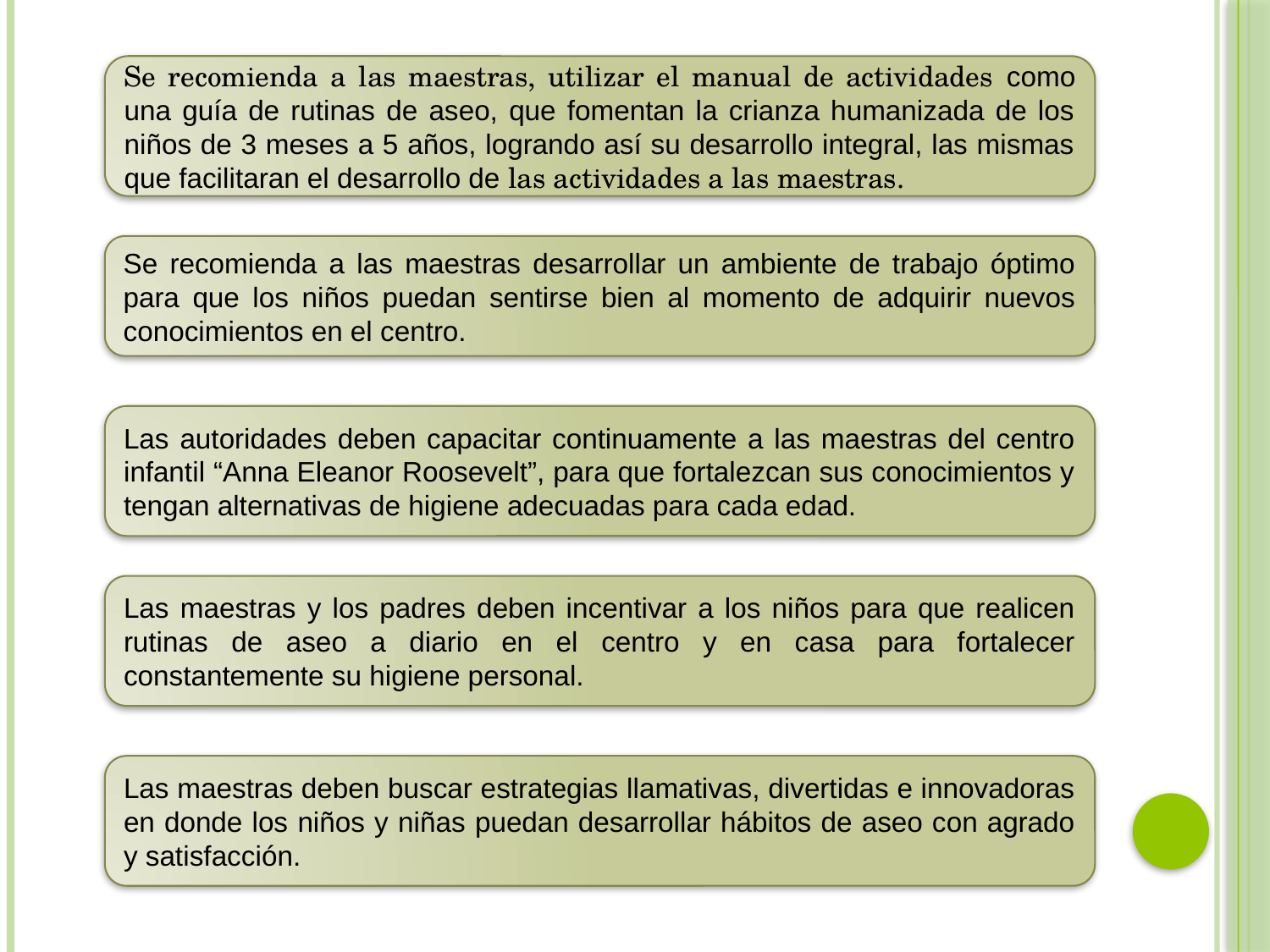

Se recomienda a las maestras, utilizar el manual de actividades como una guía de rutinas de aseo, que fomentan la crianza humanizada de los niños de 3 meses a 5 años, logrando así su desarrollo integral, las mismas que facilitaran el desarrollo de las actividades a las maestras.
Se recomienda a las maestras desarrollar un ambiente de trabajo óptimo para que los niños puedan sentirse bien al momento de adquirir nuevos conocimientos en el centro.
Las autoridades deben capacitar continuamente a las maestras del centro infantil “Anna Eleanor Roosevelt”, para que fortalezcan sus conocimientos y tengan alternativas de higiene adecuadas para cada edad.
Las maestras y los padres deben incentivar a los niños para que realicen rutinas de aseo a diario en el centro y en casa para fortalecer constantemente su higiene personal.
Las maestras deben buscar estrategias llamativas, divertidas e innovadoras en donde los niños y niñas puedan desarrollar hábitos de aseo con agrado y satisfacción.